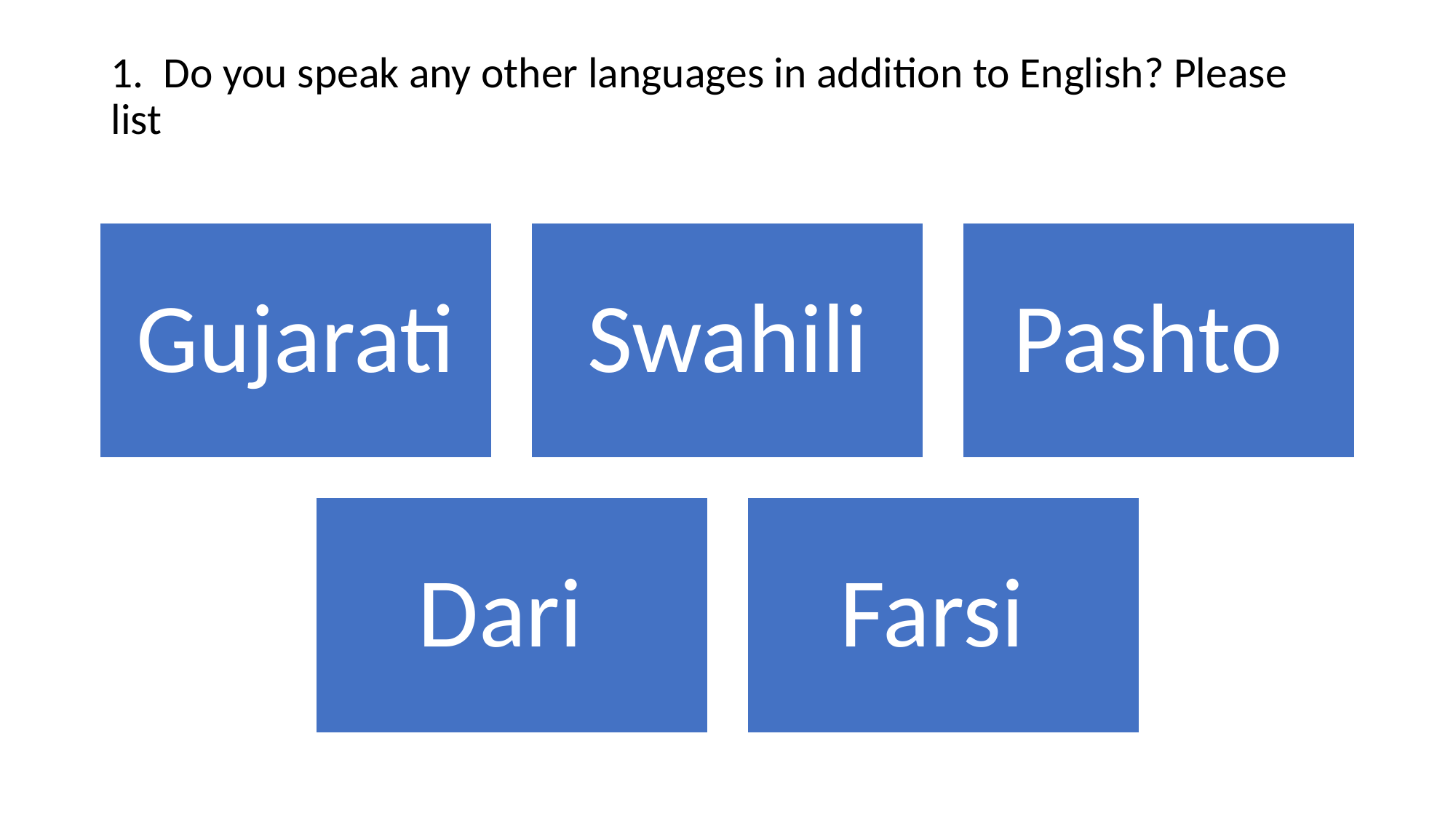

# 1.  Do you speak any other languages in addition to English? Please list
Gujarati
Swahili
Pashto
Dari
Farsi